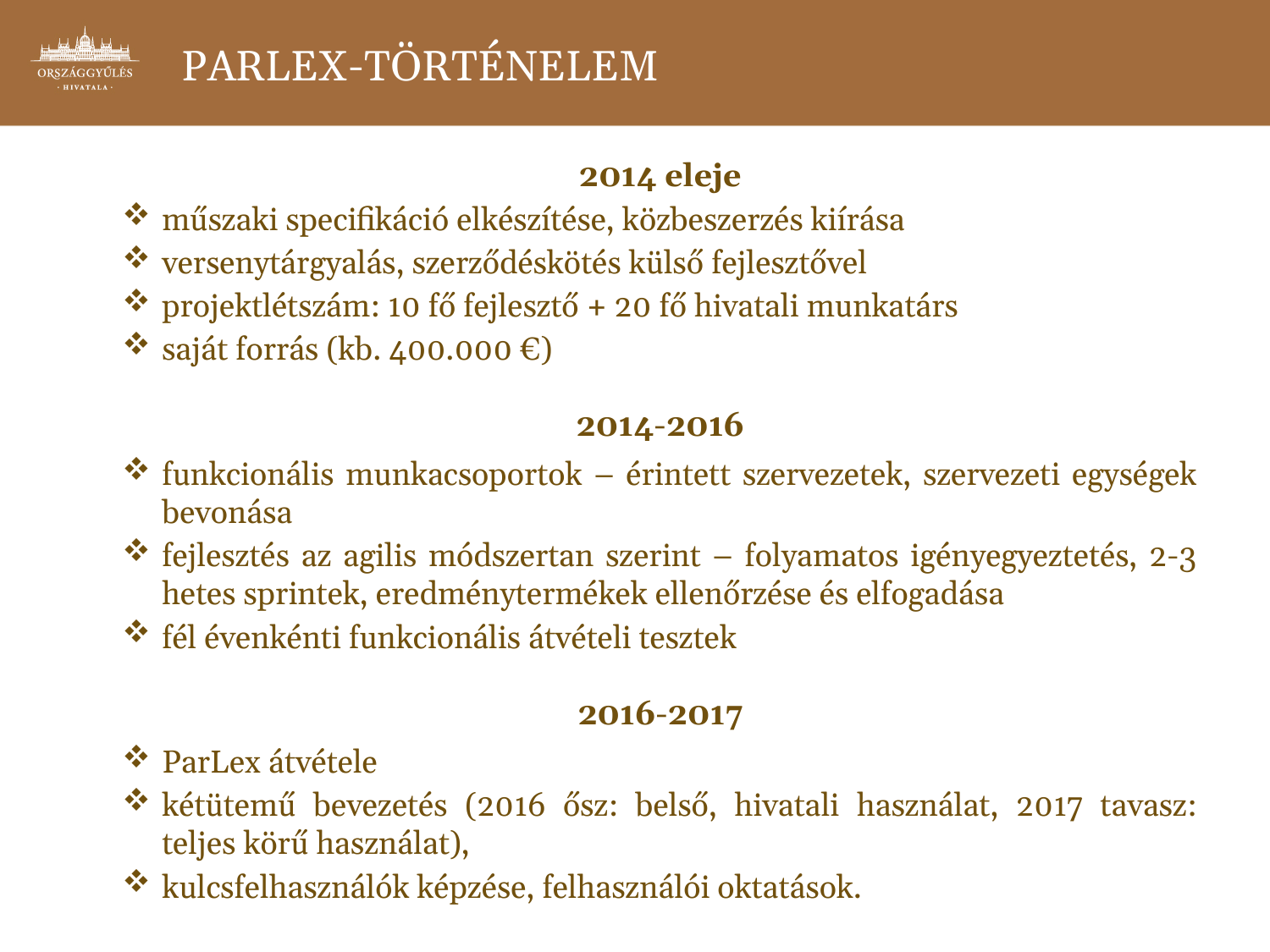

# ParLex-történelem
2014 eleje
műszaki specifikáció elkészítése, közbeszerzés kiírása
versenytárgyalás, szerződéskötés külső fejlesztővel
projektlétszám: 10 fő fejlesztő + 20 fő hivatali munkatárs
saját forrás (kb. 400.000 €)

2014-2016
funkcionális munkacsoportok – érintett szervezetek, szervezeti egységek bevonása
fejlesztés az agilis módszertan szerint – folyamatos igényegyeztetés, 2-3 hetes sprintek, eredménytermékek ellenőrzése és elfogadása
fél évenkénti funkcionális átvételi tesztek

2016-2017
ParLex átvétele
kétütemű bevezetés (2016 ősz: belső, hivatali használat, 2017 tavasz: teljes körű használat),
kulcsfelhasználók képzése, felhasználói oktatások.